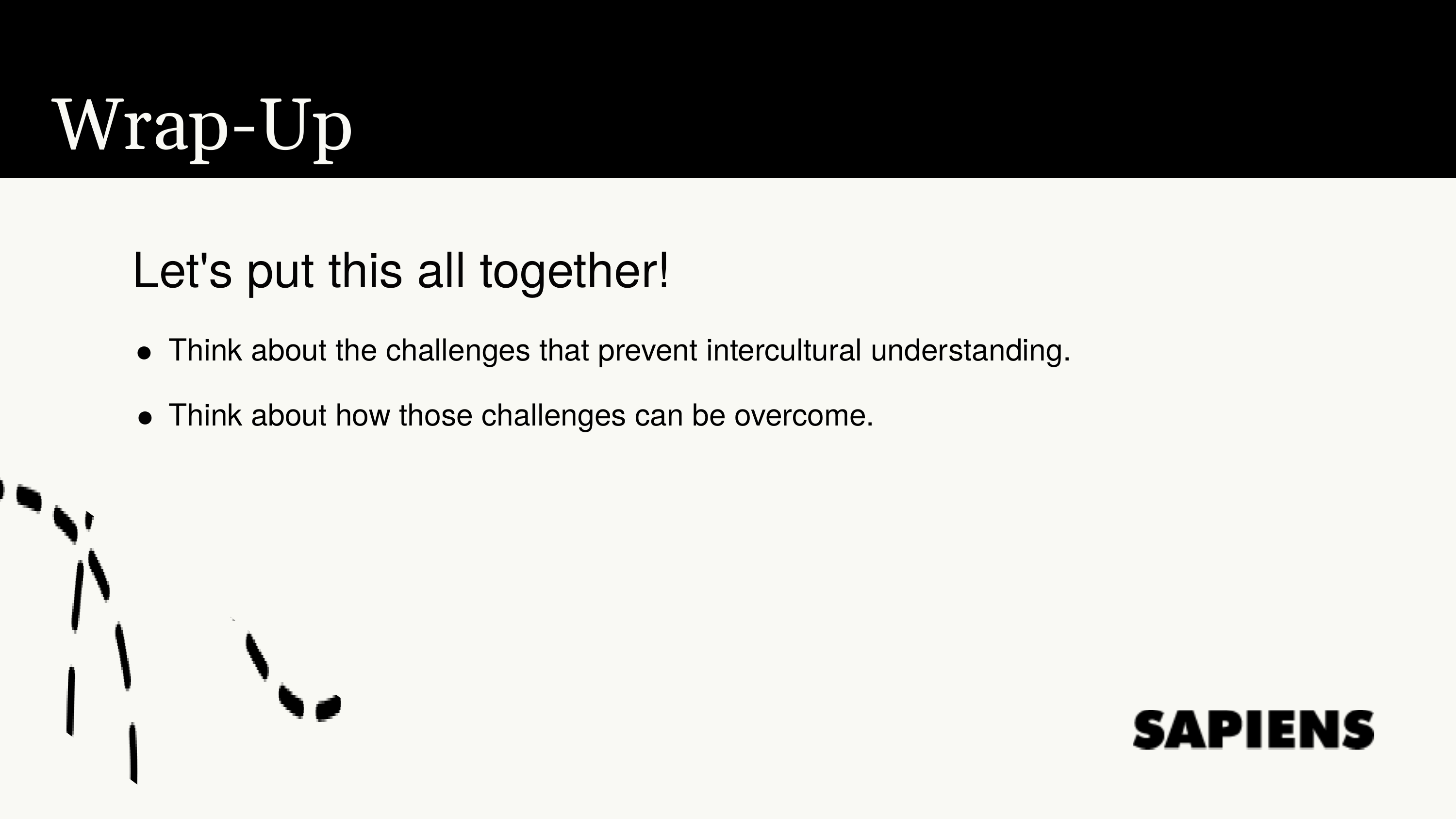

Wrap-Up
Let's put this all together!
Think about the challenges that prevent intercultural understanding.
Think about how those challenges can be overcome.